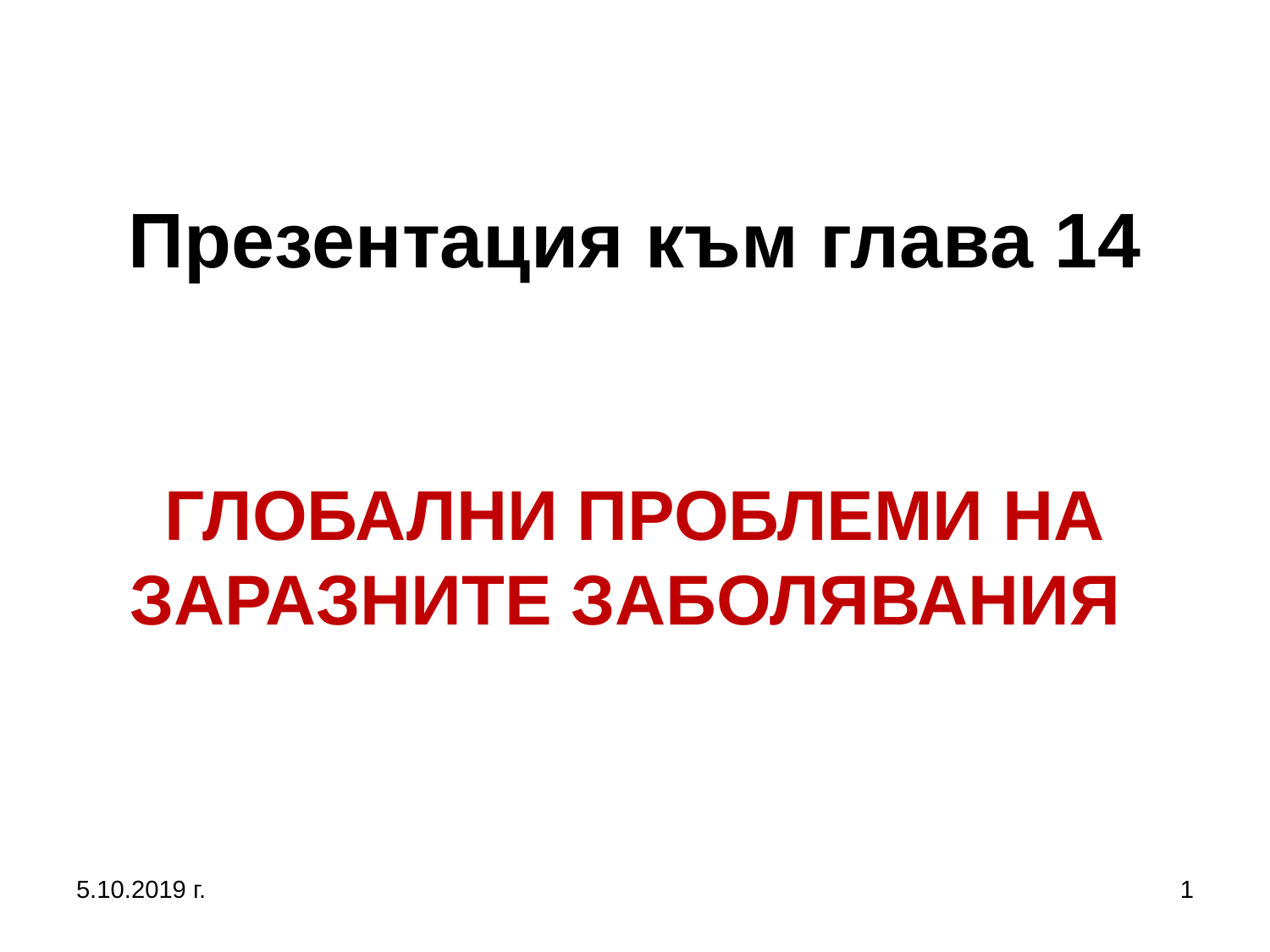

# Презентация към глава 14 ГЛОБАЛНИ ПРОБЛЕМИ НА ЗАРАЗНИТЕ ЗАБОЛЯВАНИЯ
5.10.2019 г.
1